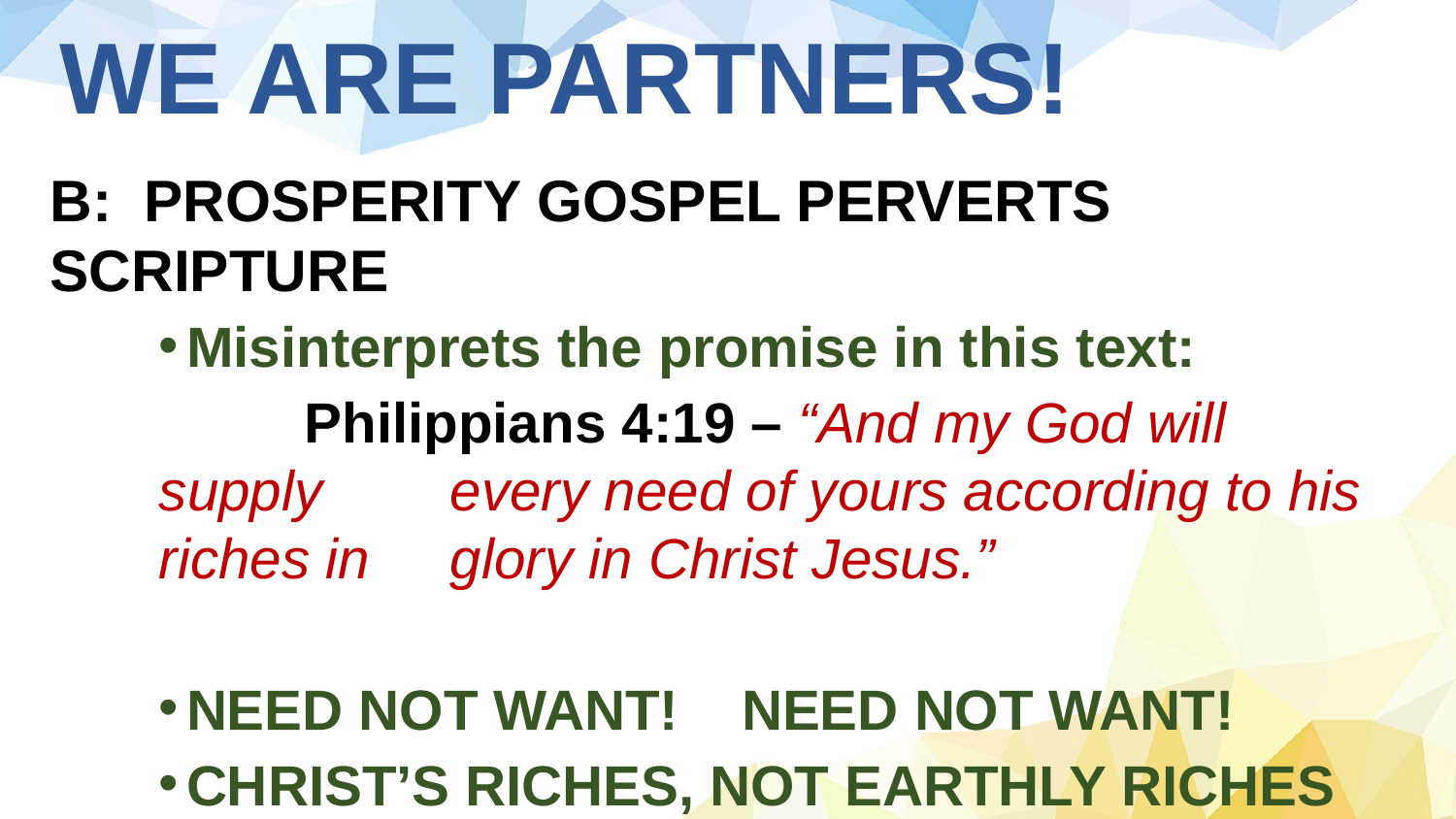

# WE ARE PARTNERS!
B:  PROSPERITY GOSPEL PERVERTS SCRIPTURE
Misinterprets the promise in this text:
  	Philippians 4:19 – “And my God will supply 	every need of yours according to his riches in 	glory in Christ Jesus.”

NEED NOT WANT!    NEED NOT WANT!
CHRIST’S RICHES, NOT EARTHLY RICHES